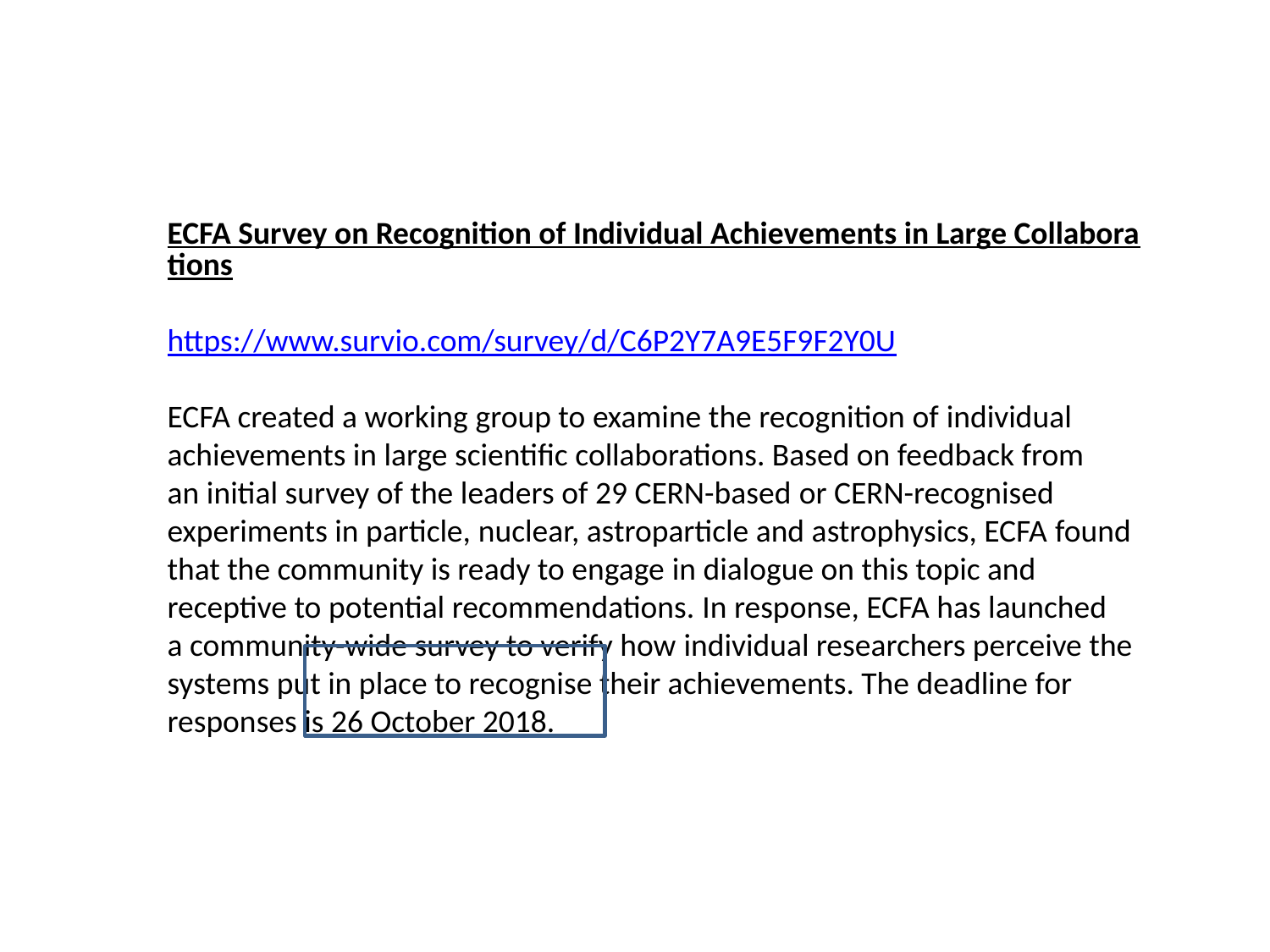

ECFA Survey on Recognition of Individual Achievements in Large Collaborations 
https://www.survio.com/survey/d/C6P2Y7A9E5F9F2Y0U

ECFA created a working group to examine the recognition of individual achievements in large scientific collaborations. Based on feedback from an initial survey of the leaders of 29 CERN-based or CERN-recognised experiments in particle, nuclear, astroparticle and astrophysics, ECFA found that the community is ready to engage in dialogue on this topic and receptive to potential recommendations. In response, ECFA has launched a community-wide survey to verify how individual researchers perceive the systems put in place to recognise their achievements. The deadline for responses is 26 October 2018.